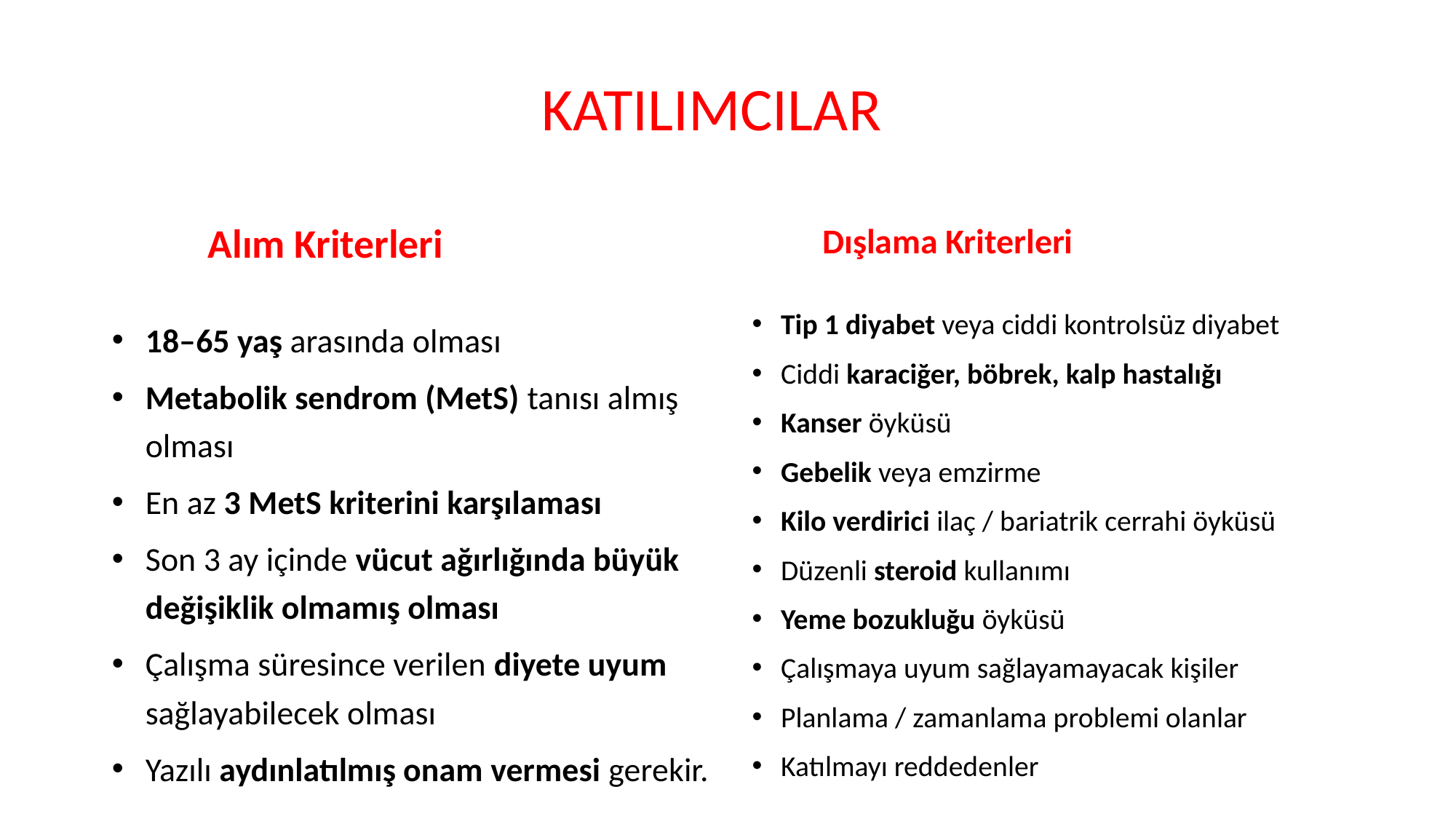

# KATILIMCILAR
                 Alım Kriterleri

18–65 yaş arasında olması
Metabolik sendrom (MetS) tanısı almış olması
En az 3 MetS kriterini karşılaması
Son 3 ay içinde vücut ağırlığında büyük değişiklik olmamış olması
Çalışma süresince verilen diyete uyum sağlayabilecek olması
Yazılı aydınlatılmış onam vermesi gerekir.

         Dışlama Kriterleri

Tip 1 diyabet veya ciddi kontrolsüz diyabet
Ciddi karaciğer, böbrek, kalp hastalığı
Kanser öyküsü
Gebelik veya emzirme
Kilo verdirici ilaç / bariatrik cerrahi öyküsü
Düzenli steroid kullanımı
Yeme bozukluğu öyküsü
Çalışmaya uyum sağlayamayacak kişiler
Planlama / zamanlama problemi olanlar
Katılmayı reddedenler